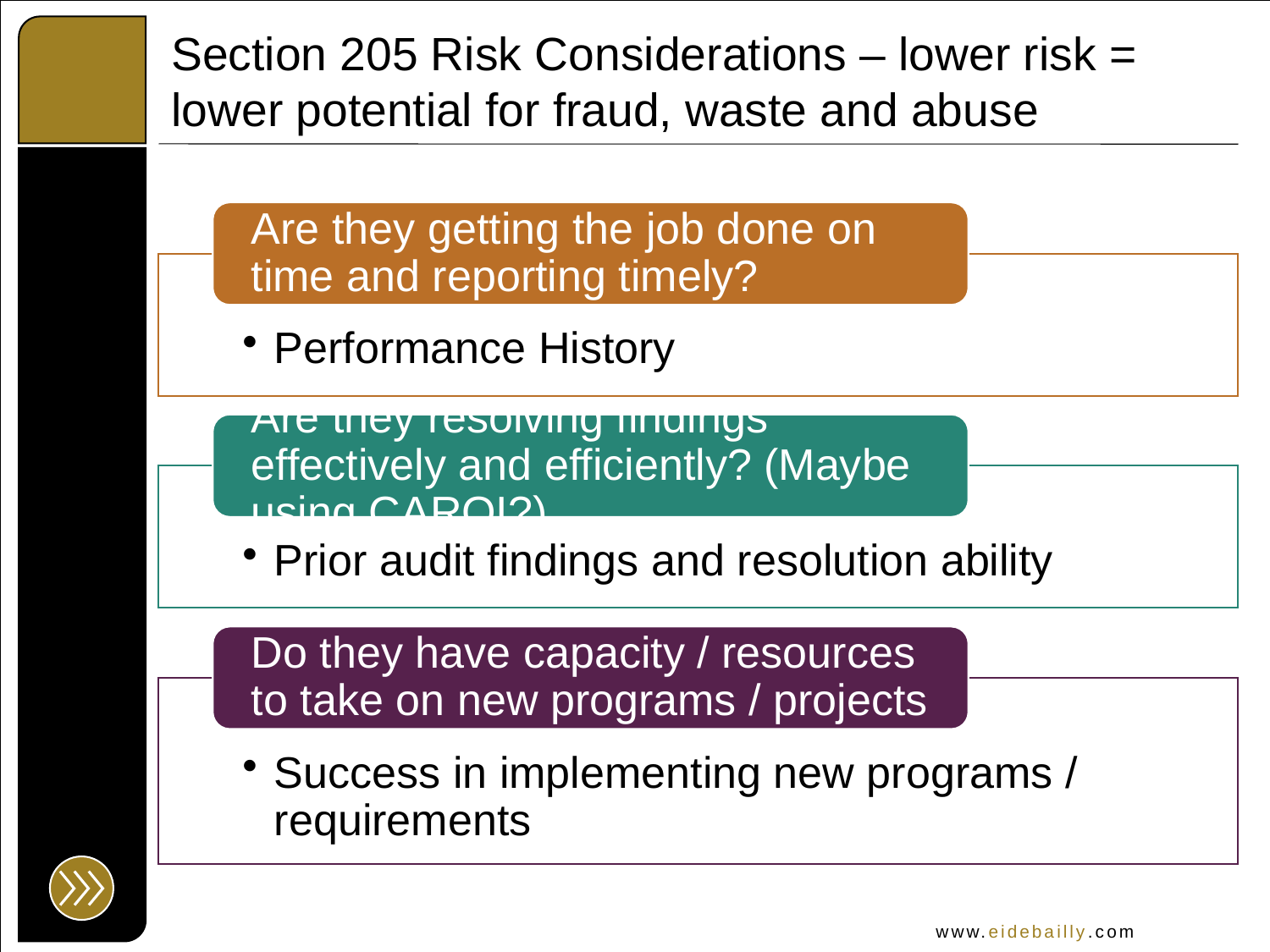

# Section 205 Risk Considerations – lower risk = lower potential for fraud, waste and abuse
Performance History
Are they getting the job done on time and reporting timely?
Prior audit findings and resolution ability
Are they resolving findings effectively and efficiently? (Maybe using CAROI?)
Success in implementing new programs / requirements
Do they have capacity / resources to take on new programs / projects